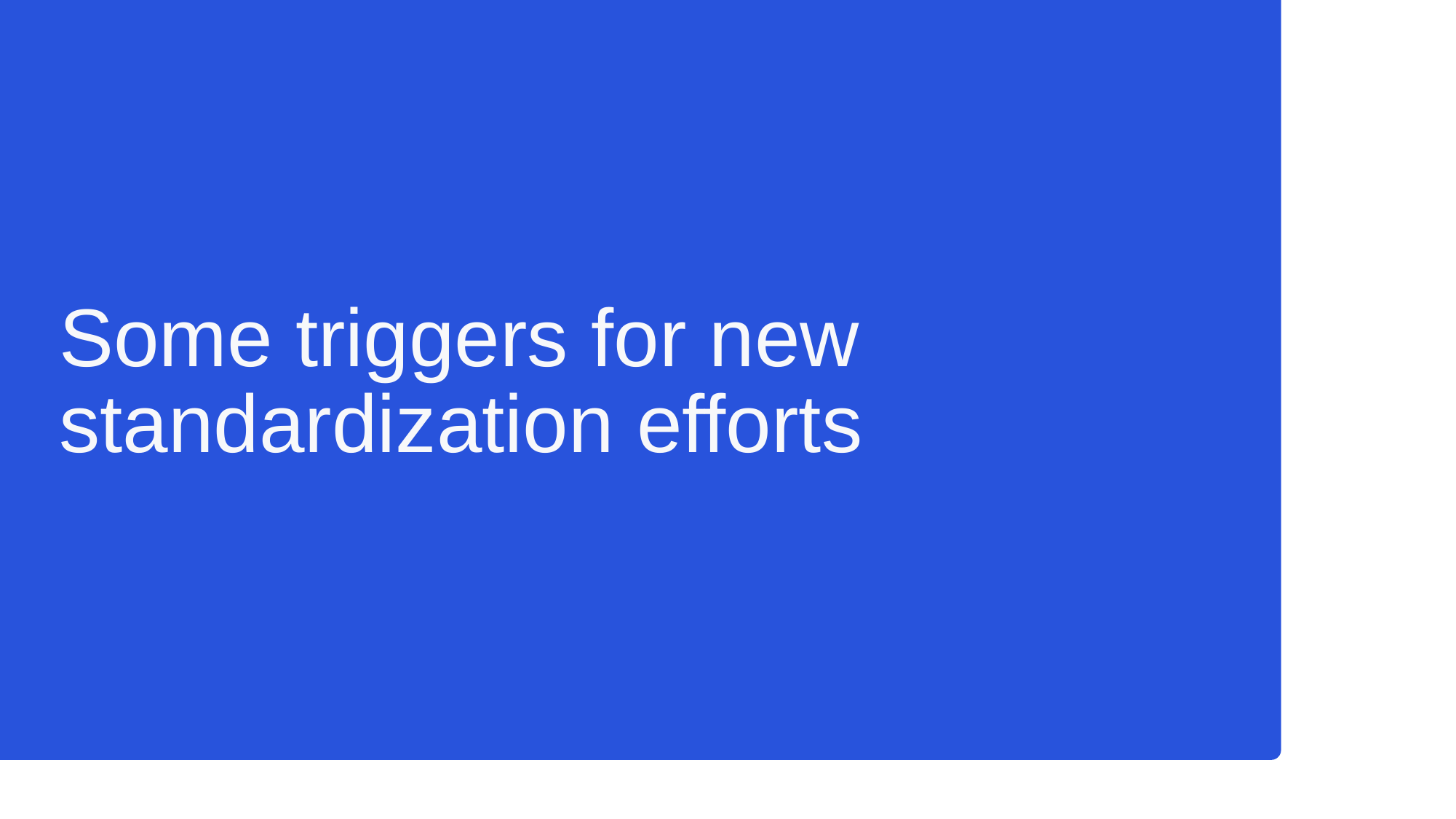

# Some triggers for new standardization efforts